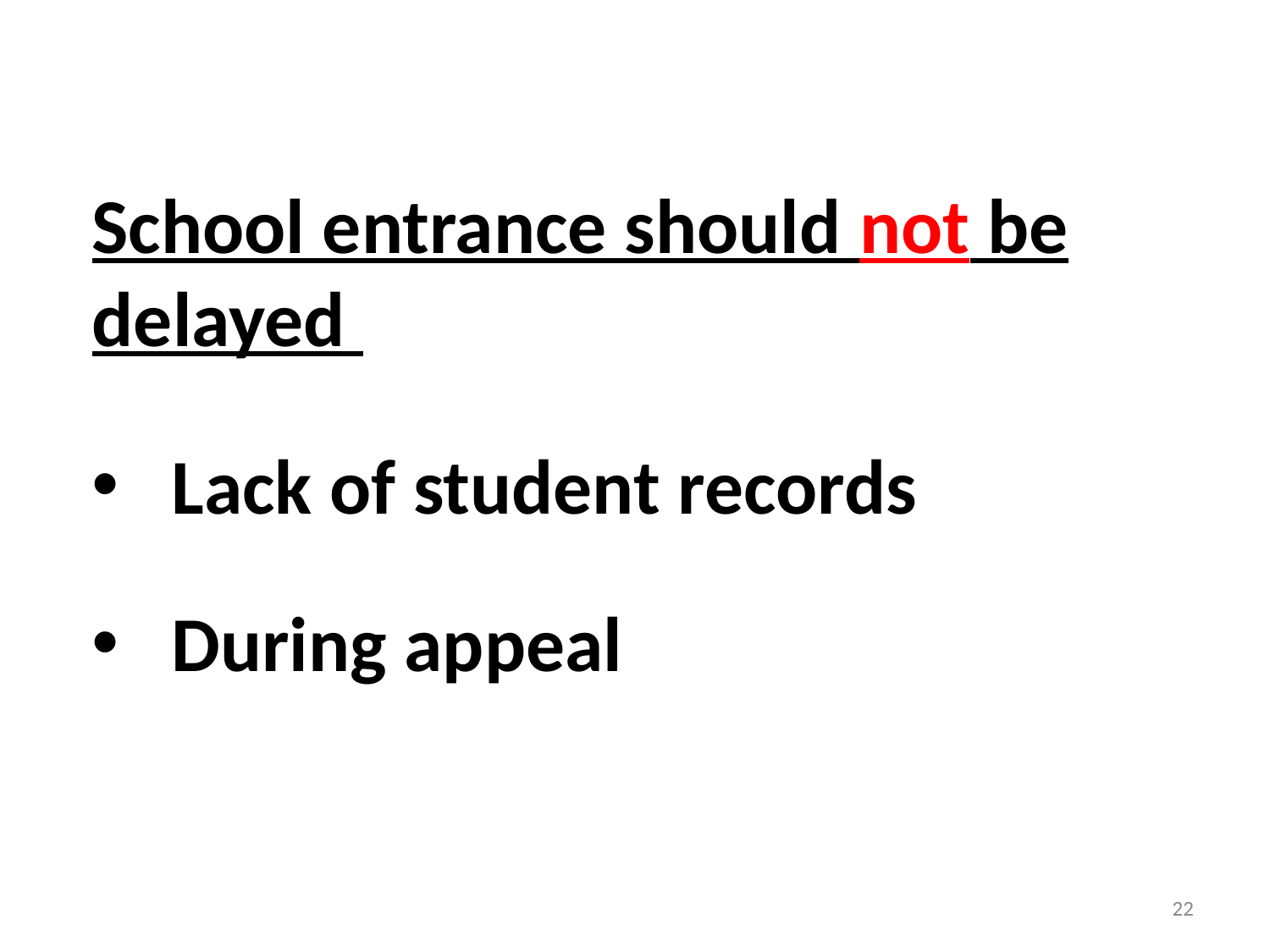

#
School entrance should not be delayed

Lack of student records

During appeal

22